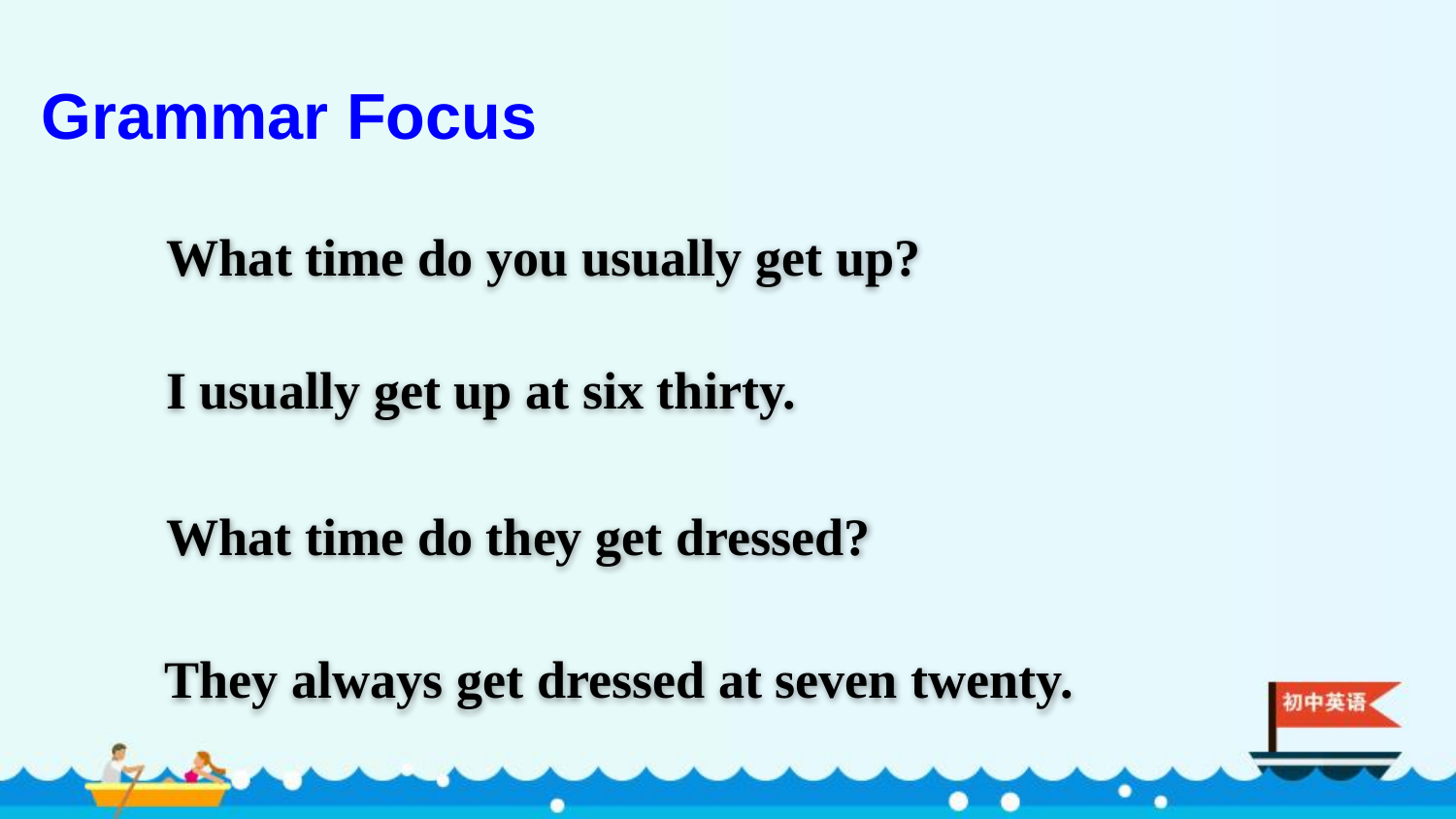

Grammar Focus
What time do you usually get up?
I usually get up at six thirty.
What time do they get dressed?
They always get dressed at seven twenty.